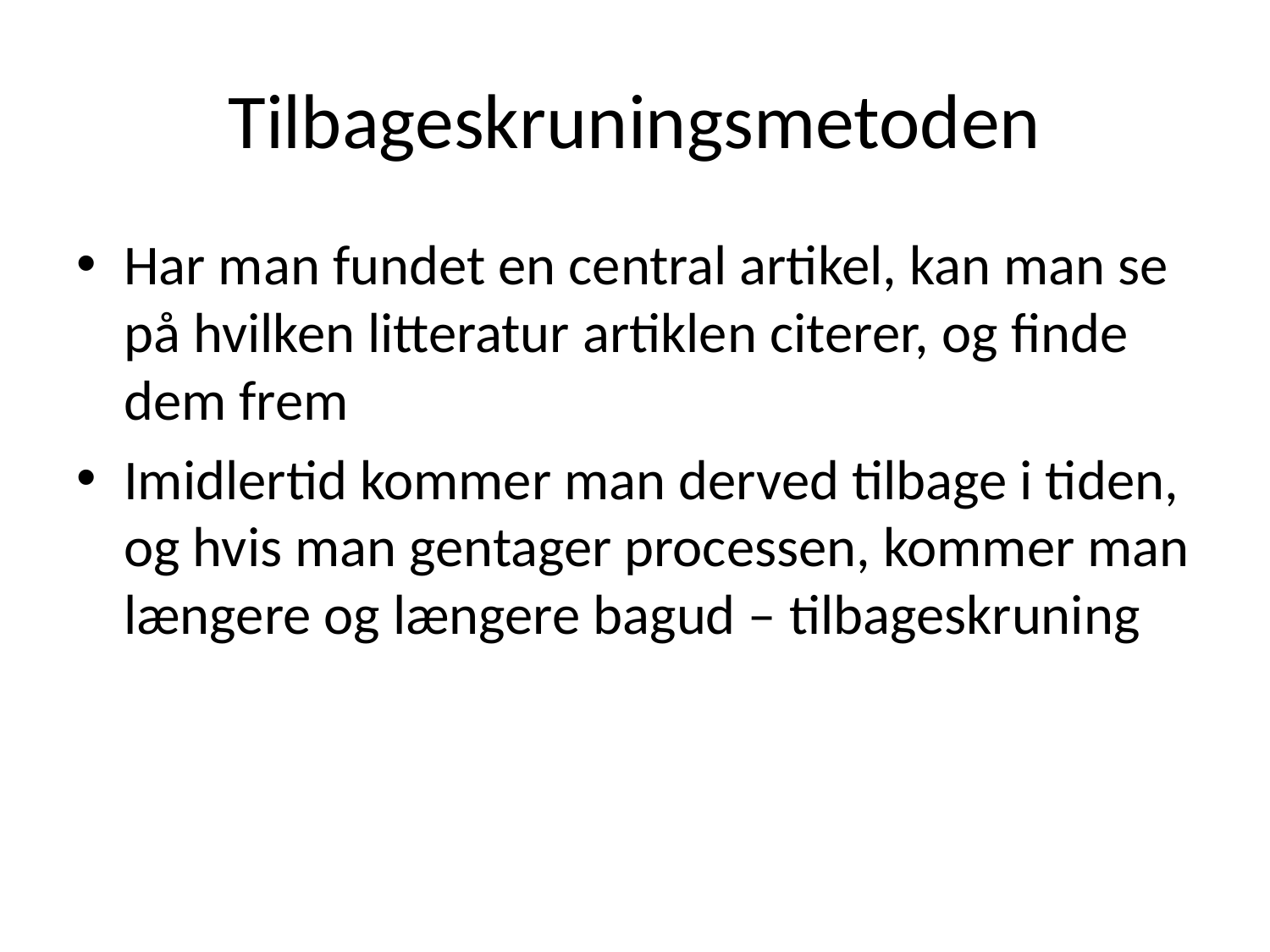

# Tilbageskruningsmetoden
Har man fundet en central artikel, kan man se på hvilken litteratur artiklen citerer, og finde dem frem
Imidlertid kommer man derved tilbage i tiden, og hvis man gentager processen, kommer man længere og længere bagud – tilbageskruning